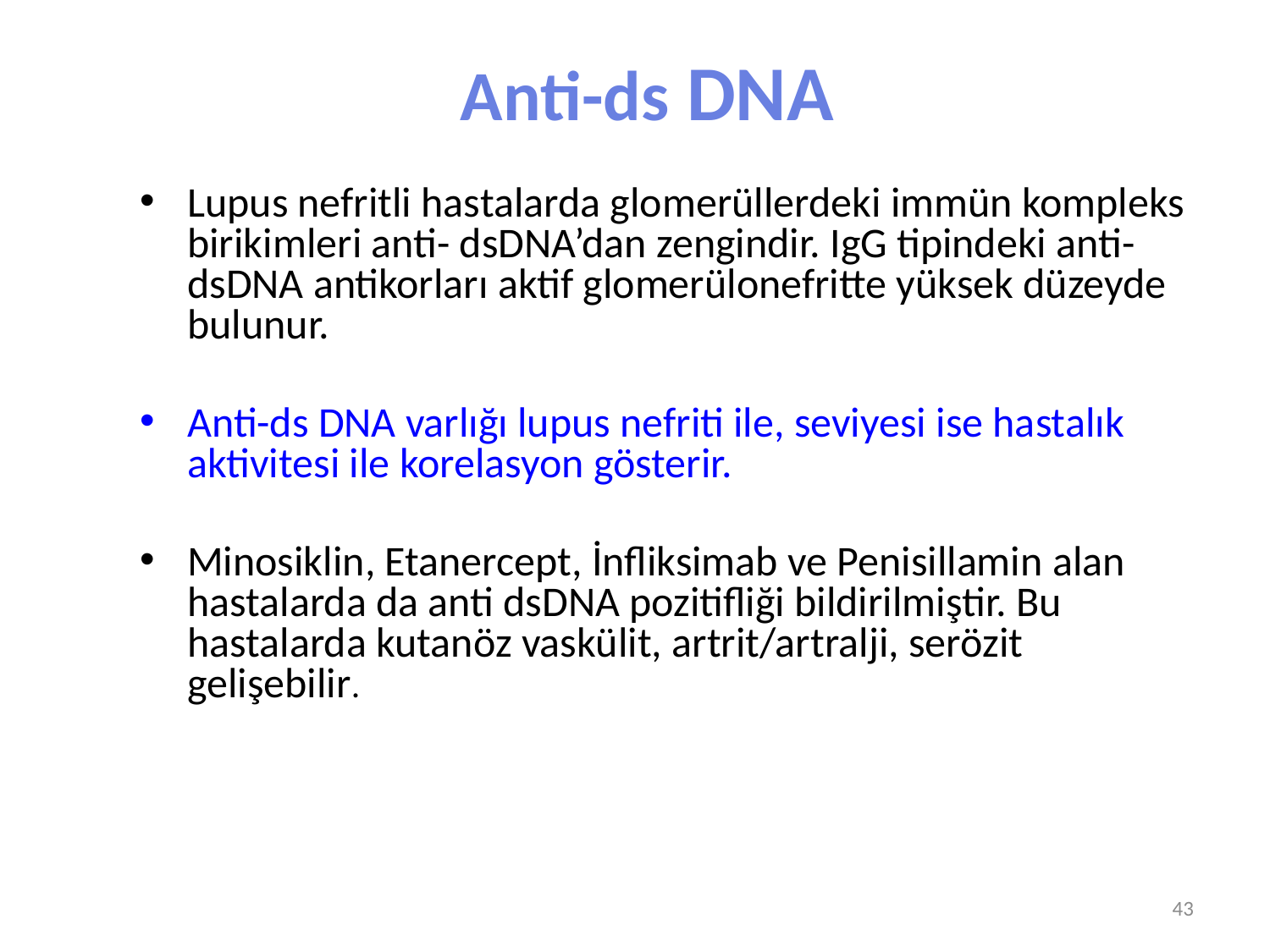

# Anti-ds DNA
Lupus nefritli hastalarda glomerüllerdeki immün kompleks birikimleri anti- dsDNA’dan zengindir. IgG tipindeki anti-dsDNA antikorları aktif glomerülonefritte yüksek düzeyde bulunur.

Anti-ds DNA varlığı lupus nefriti ile, seviyesi ise hastalık aktivitesi ile korelasyon gösterir.

Minosiklin, Etanercept, İnfliksimab ve Penisillamin alan hastalarda da anti dsDNA pozitifliği bildirilmiştir. Bu hastalarda kutanöz vaskülit, artrit/artralji, serözit gelişebilir.
43